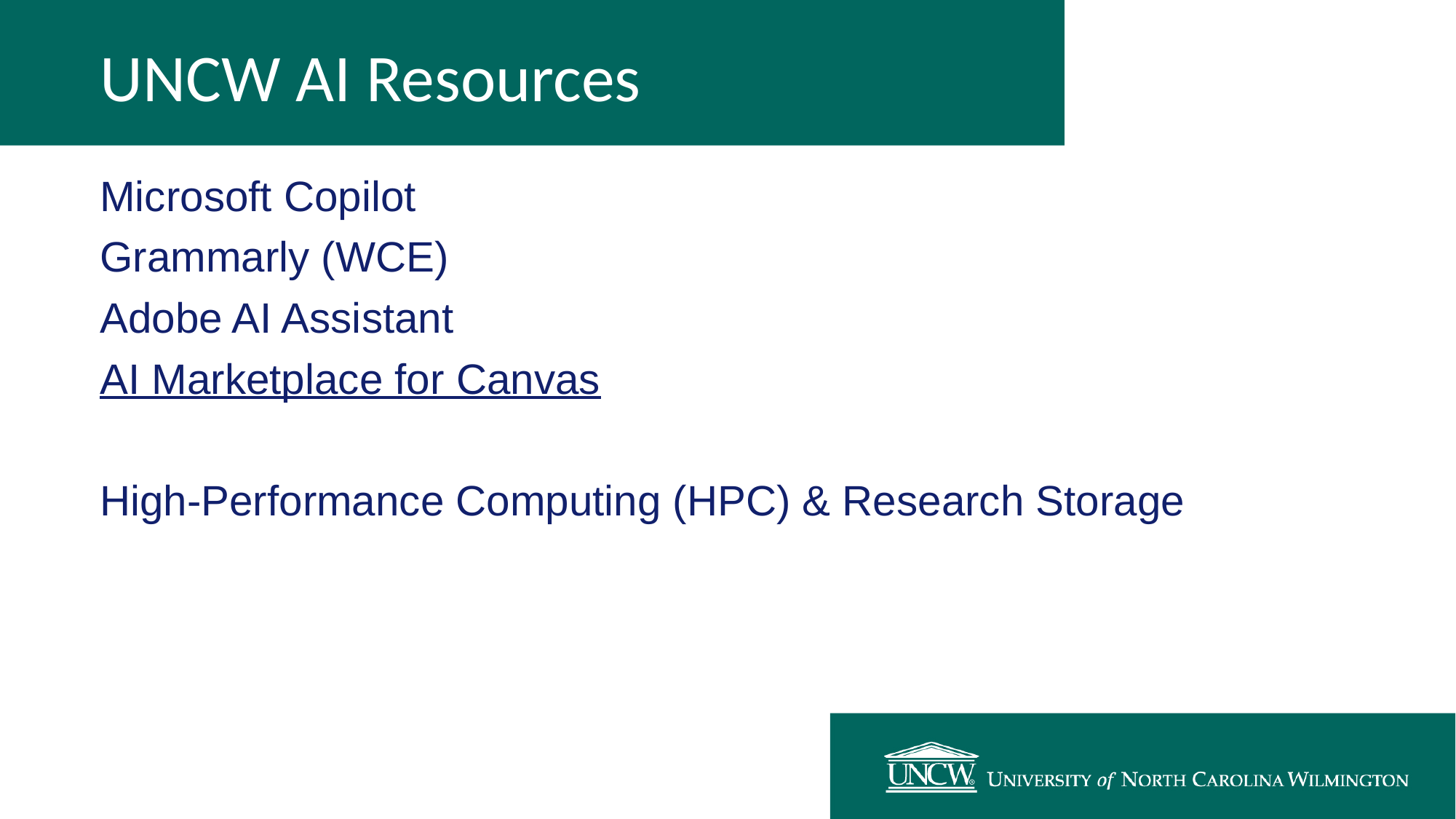

# UNCW AI Resources
Microsoft Copilot
Grammarly (WCE)
Adobe AI Assistant
AI Marketplace for Canvas

High-Performance Computing (HPC) & Research Storage